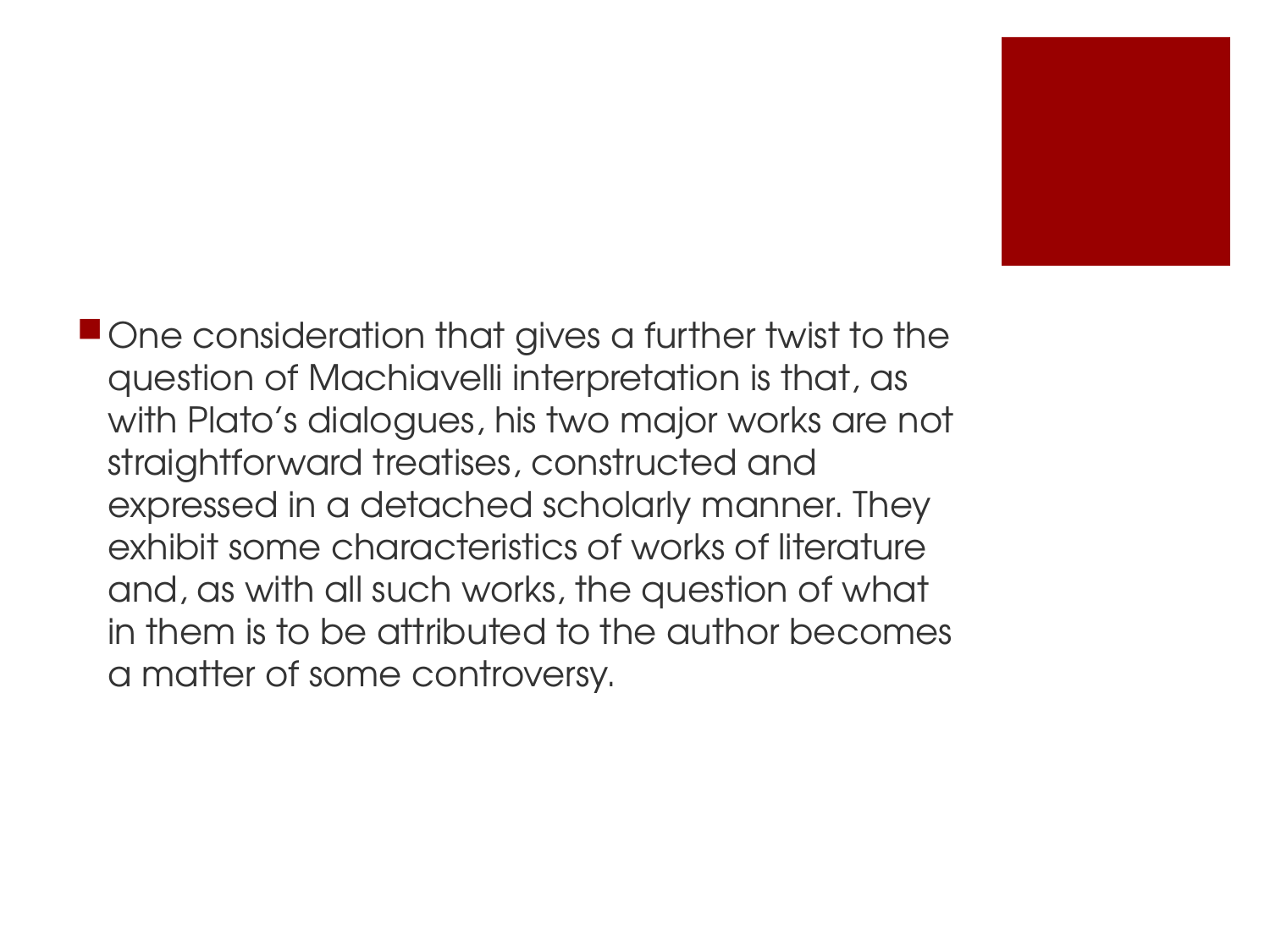

#
One consideration that gives a further twist to the question of Machiavelli interpretation is that, as with Plato’s dialogues, his two major works are not straightforward treatises, constructed and expressed in a detached scholarly manner. They exhibit some characteristics of works of literature and, as with all such works, the question of what in them is to be attributed to the author becomes a matter of some controversy.